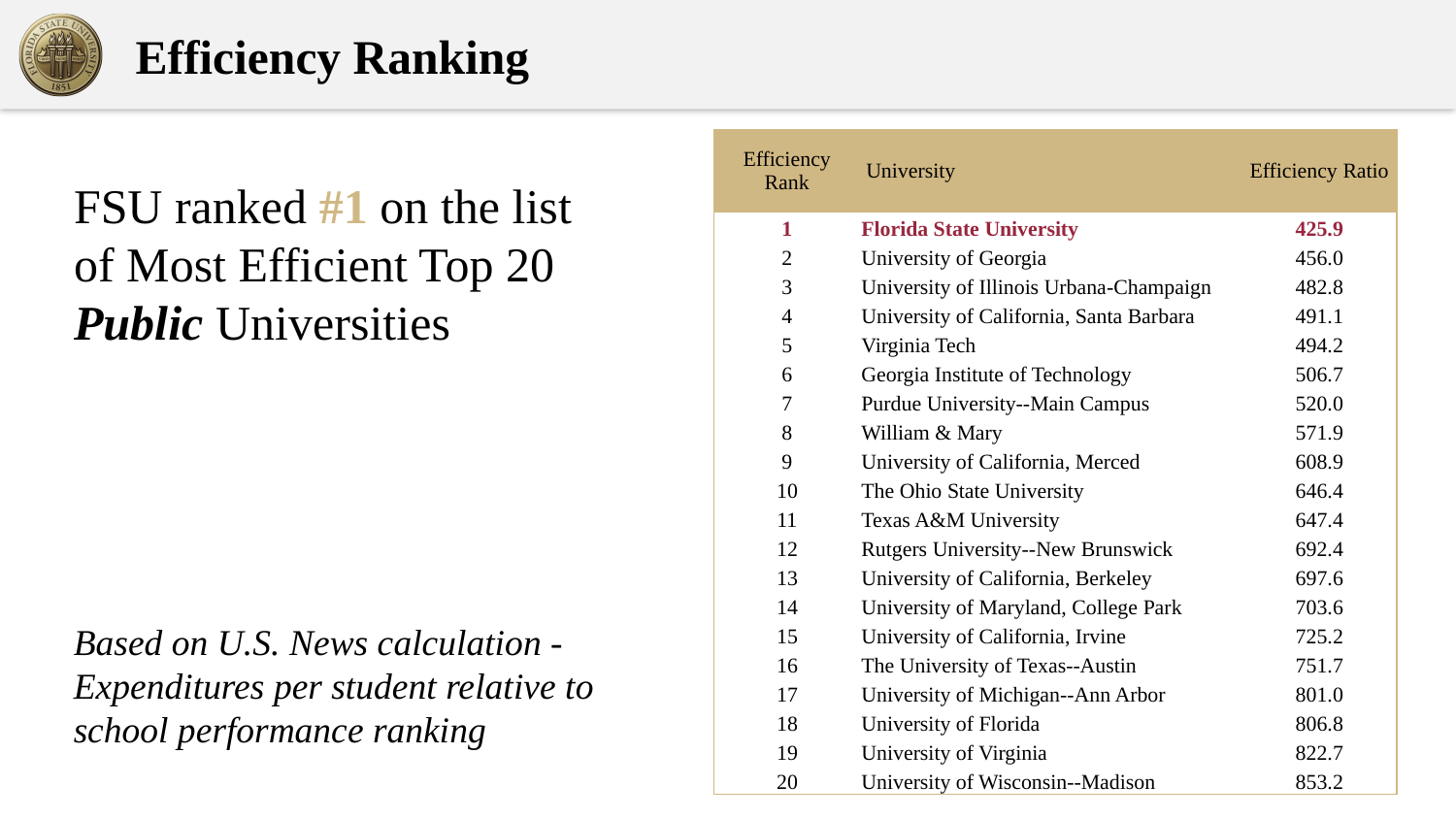

# Efficiency Ranking

| Efficiency Rank | University | Efficiency Ratio |
| --- | --- | --- |
| 1 | Florida State University | 425.9 |
| 2 | University of Georgia | 456.0 |
| 3 | University of Illinois Urbana-Champaign | 482.8 |
| 4 | University of California, Santa Barbara | 491.1 |
| 5 | Virginia Tech | 494.2 |
| 6 | Georgia Institute of Technology | 506.7 |
| 7 | Purdue University--Main Campus | 520.0 |
| 8 | William & Mary | 571.9 |
| 9 | University of California, Merced | 608.9 |
| 10 | The Ohio State University | 646.4 |
| 11 | Texas A&M University | 647.4 |
| 12 | Rutgers University--New Brunswick | 692.4 |
| 13 | University of California, Berkeley | 697.6 |
| 14 | University of Maryland, College Park | 703.6 |
| 15 | University of California, Irvine | 725.2 |
| 16 | The University of Texas--Austin | 751.7 |
| 17 | University of Michigan--Ann Arbor | 801.0 |
| 18 | University of Florida | 806.8 |
| 19 | University of Virginia | 822.7 |
| 20 | University of Wisconsin--Madison | 853.2 |
FSU ranked #1 on the list of Most Efficient Top 20 Public Universities

Based on U.S. News calculation - Expenditures per student relative to school performance ranking